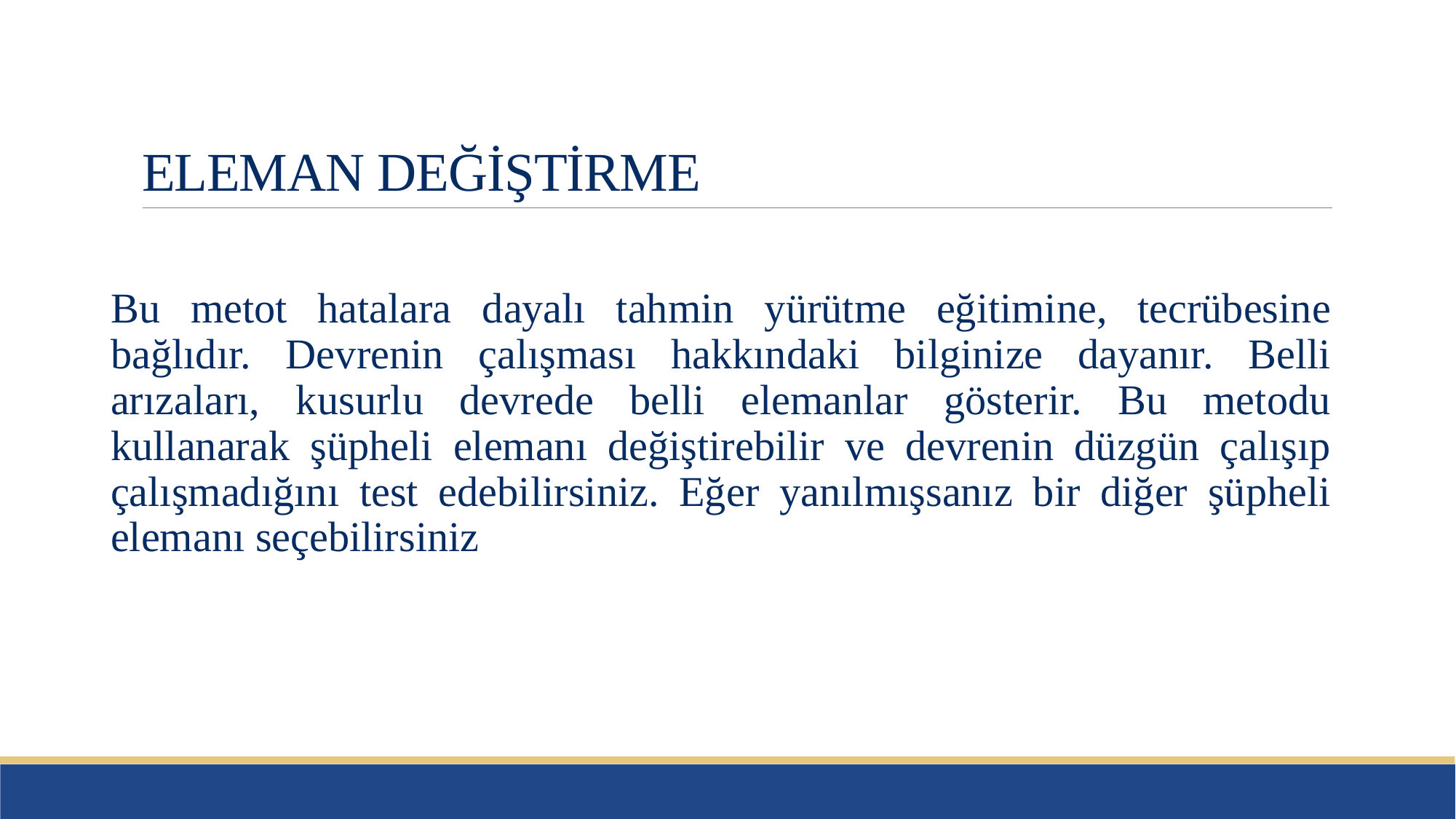

# ELEMAN DEĞİŞTİRME

Bu metot hatalara dayalı tahmin yürütme eğitimine, tecrübesine bağlıdır. Devrenin çalışması hakkındaki bilginize dayanır. Belli arızaları, kusurlu devrede belli elemanlar gösterir. Bu metodu kullanarak şüpheli elemanı değiştirebilir ve devrenin düzgün çalışıp çalışmadığını test edebilirsiniz. Eğer yanılmışsanız bir diğer şüpheli elemanı seçebilirsiniz